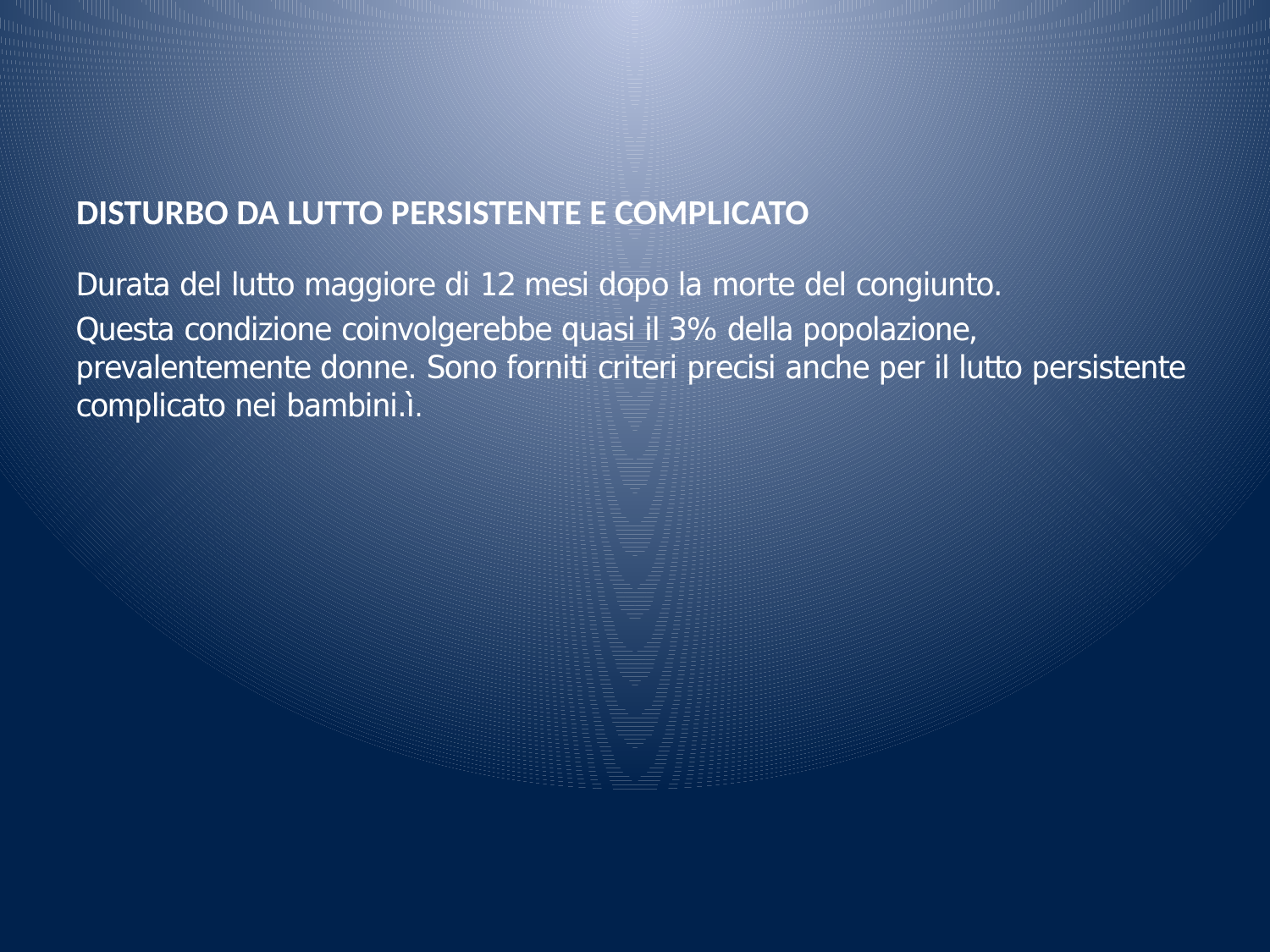

# DISTURBO DA LUTTO PERSISTENTE E COMPLICATO
Durata del lutto maggiore di 12 mesi dopo la morte del congiunto.
Questa condizione coinvolgerebbe quasi il 3% della popolazione, prevalentemente donne. Sono forniti criteri precisi anche per il lutto persistente complicato nei bambini.ì.